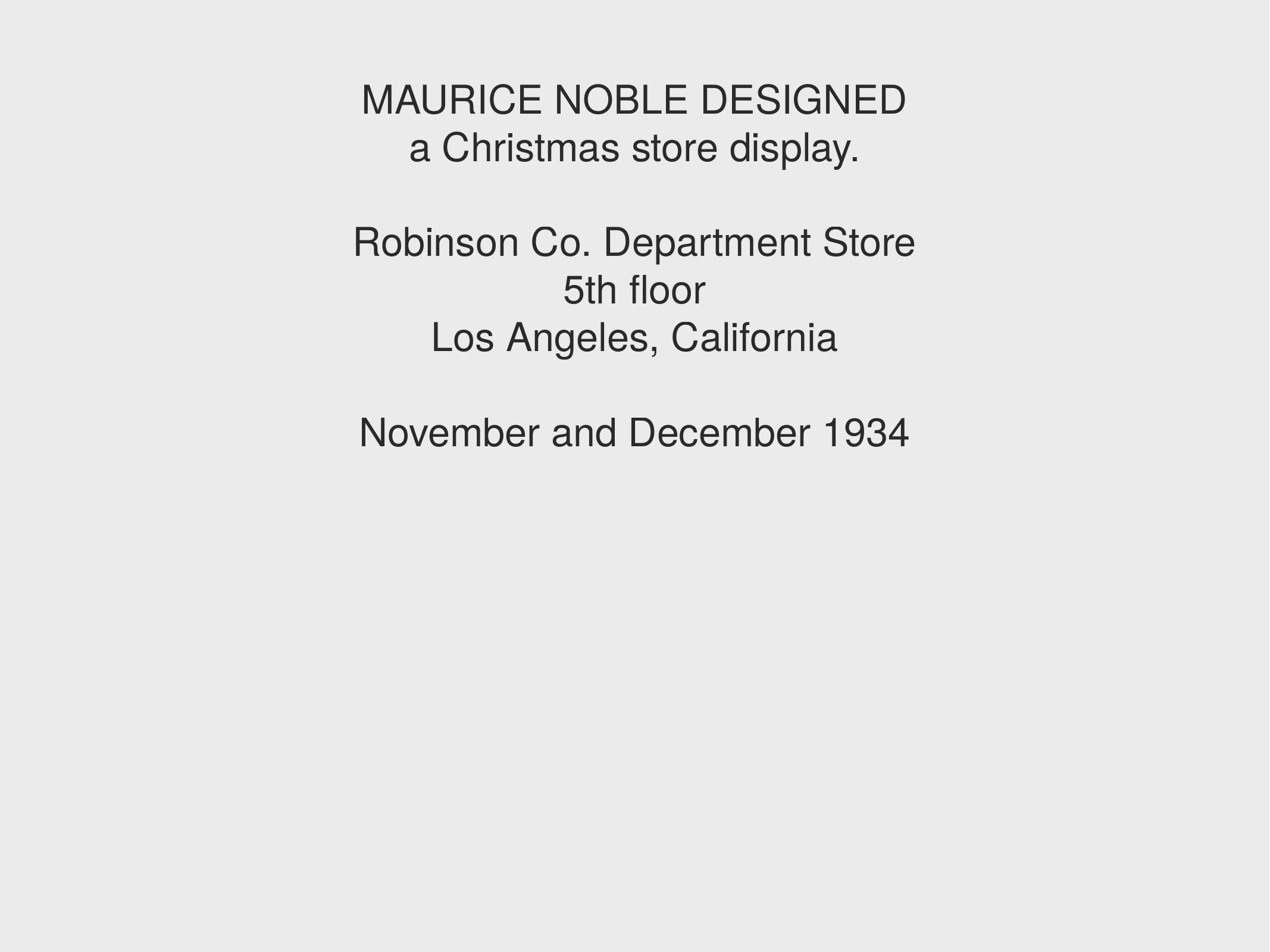

MAURICE NOBLE DESIGNED
a Christmas store display.

Robinson Co. Department Store
5th floor
Los Angeles, California

November and December 1934